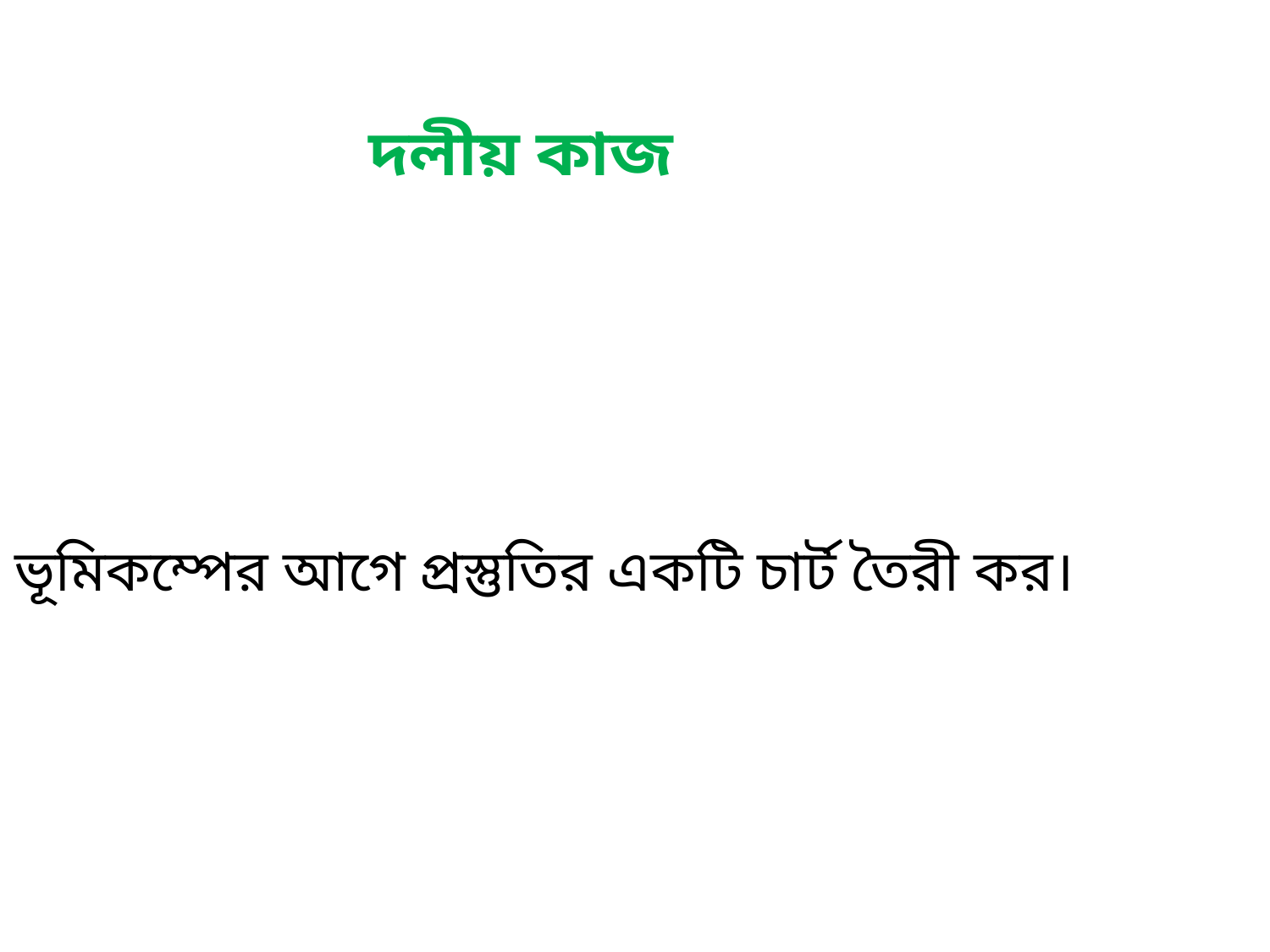

দলীয় কাজ
ভূমিকম্পের আগে প্রস্তুতির একটি চার্ট তৈরী কর।